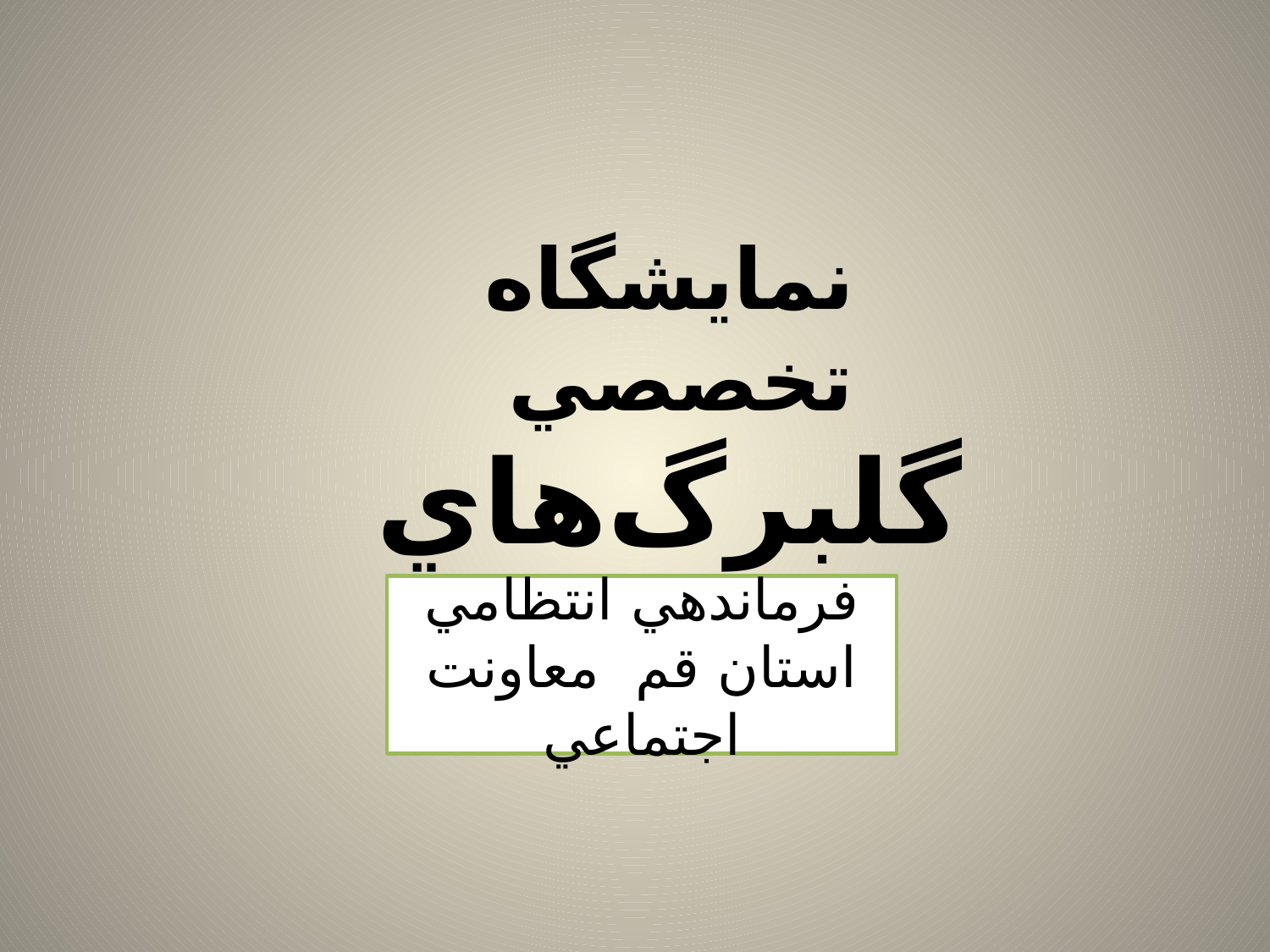

نمايشگاه تخصصي
گلبرگ‌هاي عفاف
فرماندهي انتظامي استان قم  معاونت اجتماعي